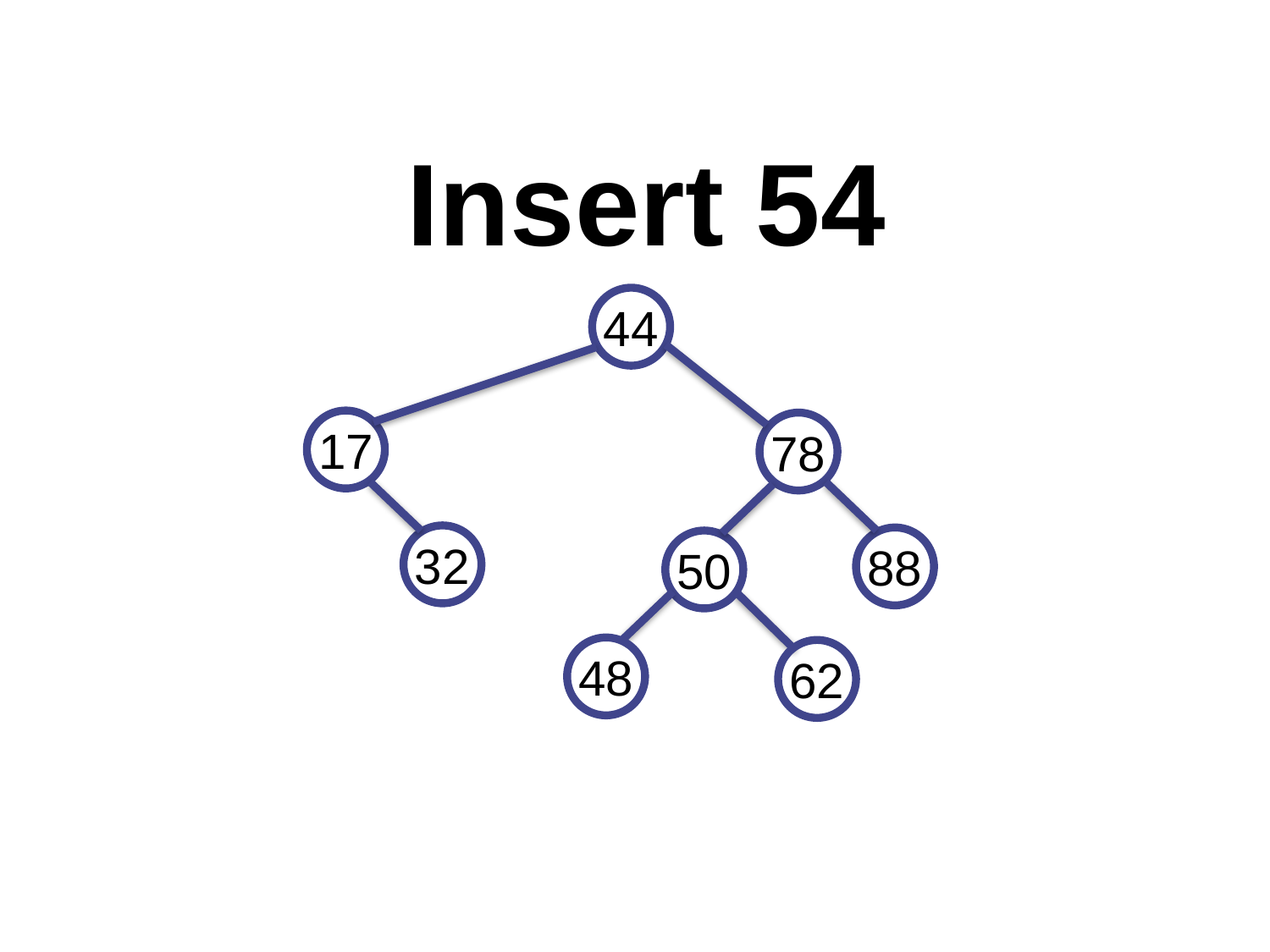

# Insert 54
44
17
78
32
88
50
48
62